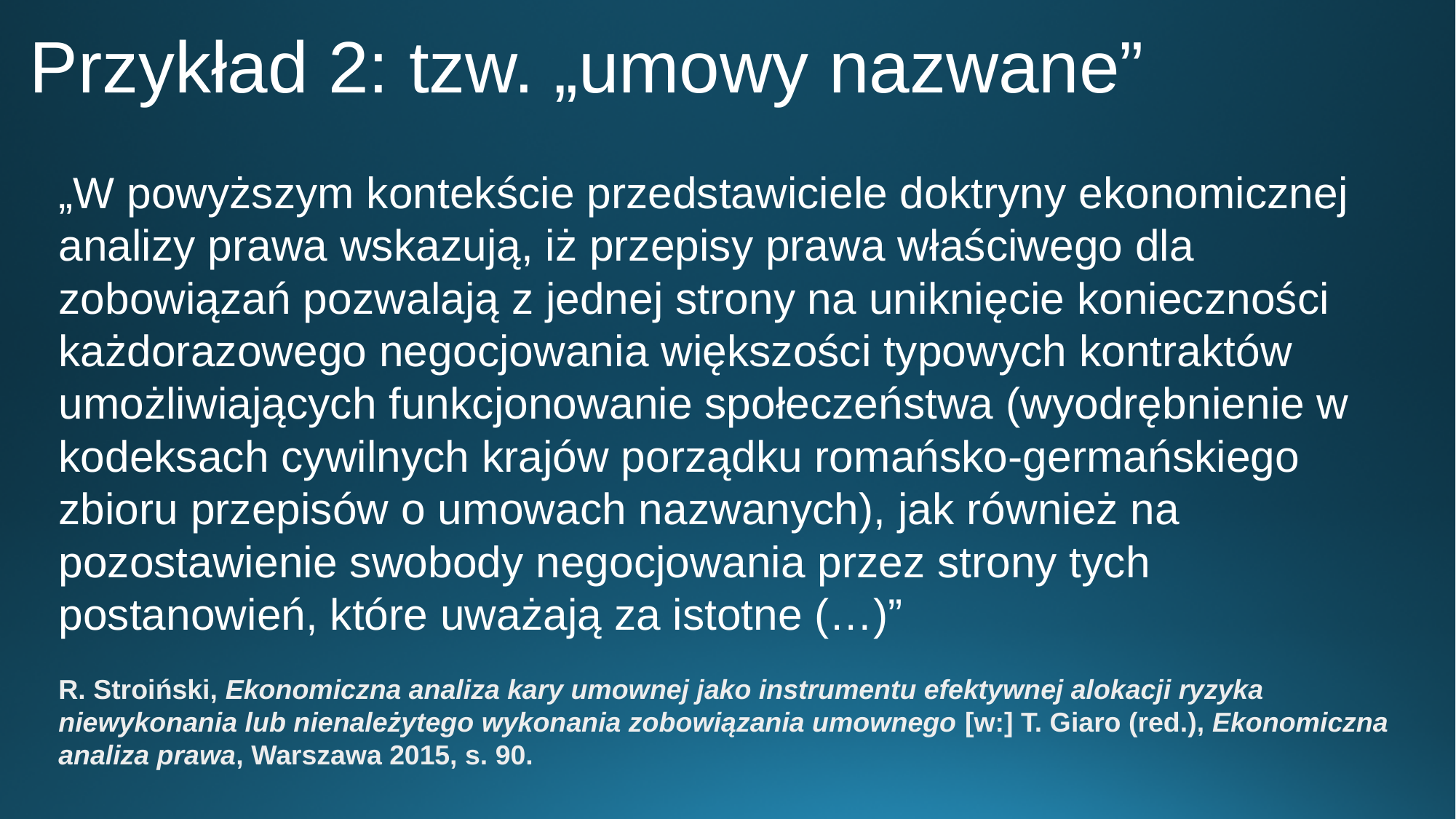

# Przykład 2: tzw. „umowy nazwane”
„W powyższym kontekście przedstawiciele doktryny ekonomicznej analizy prawa wskazują, iż przepisy prawa właściwego dla zobowiązań pozwalają z jednej strony na uniknięcie konieczności każdorazowego negocjowania większości typowych kontraktów umożliwiających funkcjonowanie społeczeństwa (wyodrębnienie w kodeksach cywilnych krajów porządku romańsko-germańskiego zbioru przepisów o umowach nazwanych), jak również na pozostawienie swobody negocjowania przez strony tych postanowień, które uważają za istotne (…)”

R. Stroiński, Ekonomiczna analiza kary umownej jako instrumentu efektywnej alokacji ryzyka niewykonania lub nienależytego wykonania zobowiązania umownego [w:] T. Giaro (red.), Ekonomiczna analiza prawa, Warszawa 2015, s. 90.